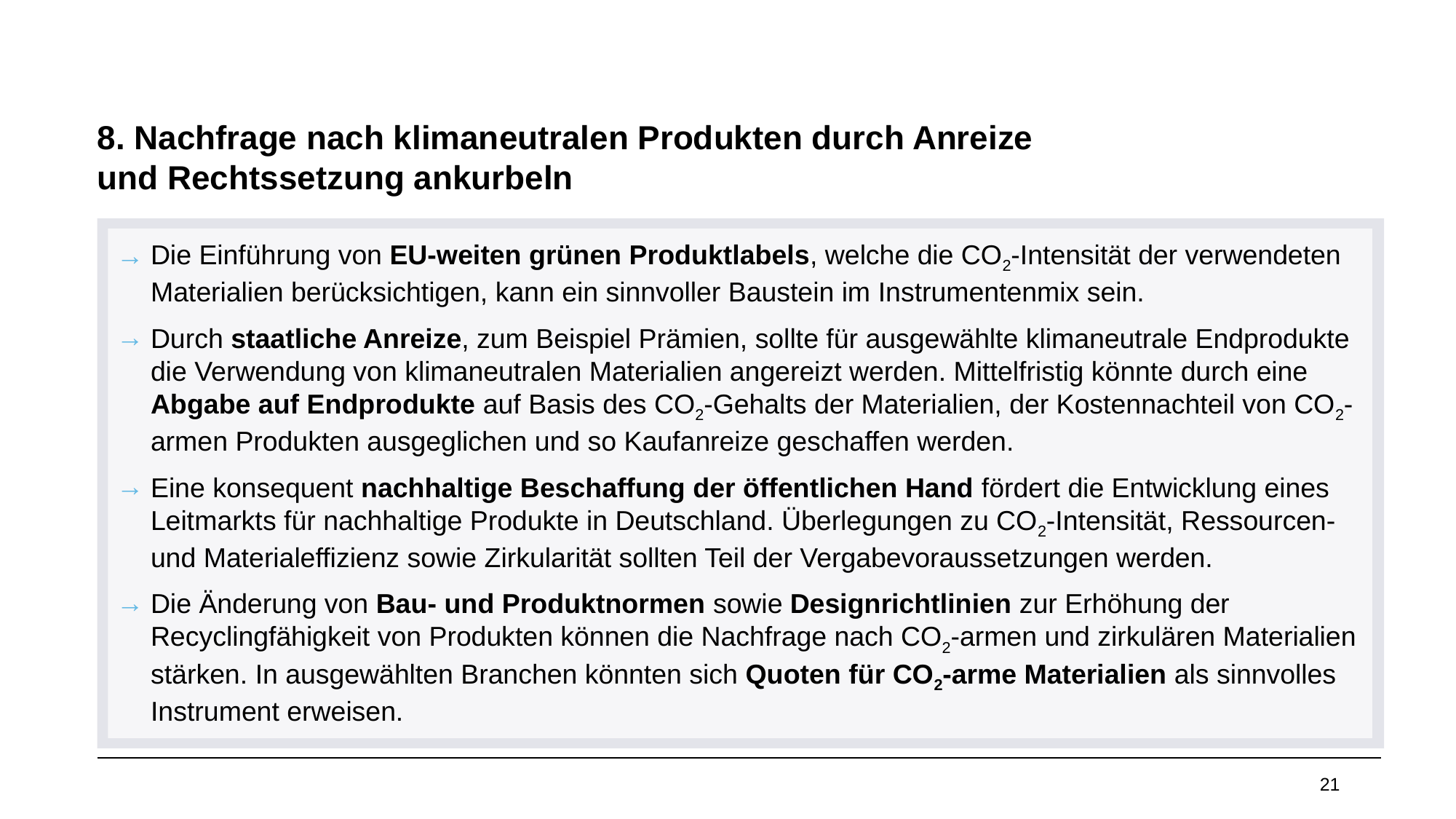

# 8. Nachfrage nach klimaneutralen Produkten durch Anreize und Rechtssetzung ankurbeln
Die Einführung von EU-weiten grünen Produktlabels, welche die CO2-Intensität der verwendeten Materialien berücksichtigen, kann ein sinnvoller Baustein im Instrumentenmix sein.
Durch staatliche Anreize, zum Beispiel Prämien, sollte für ausgewählte klimaneutrale Endprodukte die Verwendung von klimaneutralen Materialien angereizt werden. Mittelfristig könnte durch eine Abgabe auf Endprodukte auf Basis des CO2-Gehalts der Materialien, der Kostennachteil von CO2-armen Produkten ausgeglichen und so Kaufanreize geschaffen werden.
Eine konsequent nachhaltige Beschaffung der öffentlichen Hand fördert die Entwicklung eines Leitmarkts für nachhaltige Produkte in Deutschland. Überlegungen zu CO2-Intensität, Ressourcen- und Materialeffizienz sowie Zirkularität sollten Teil der Vergabevoraussetzungen werden.
Die Änderung von Bau- und Produktnormen sowie Designrichtlinien zur Erhöhung der Recyclingfähigkeit von Produkten können die Nachfrage nach CO2-armen und zirkulären Materialien stärken. In ausgewählten Branchen könnten sich Quoten für CO2-arme Materialien als sinnvolles Instrument erweisen.
21